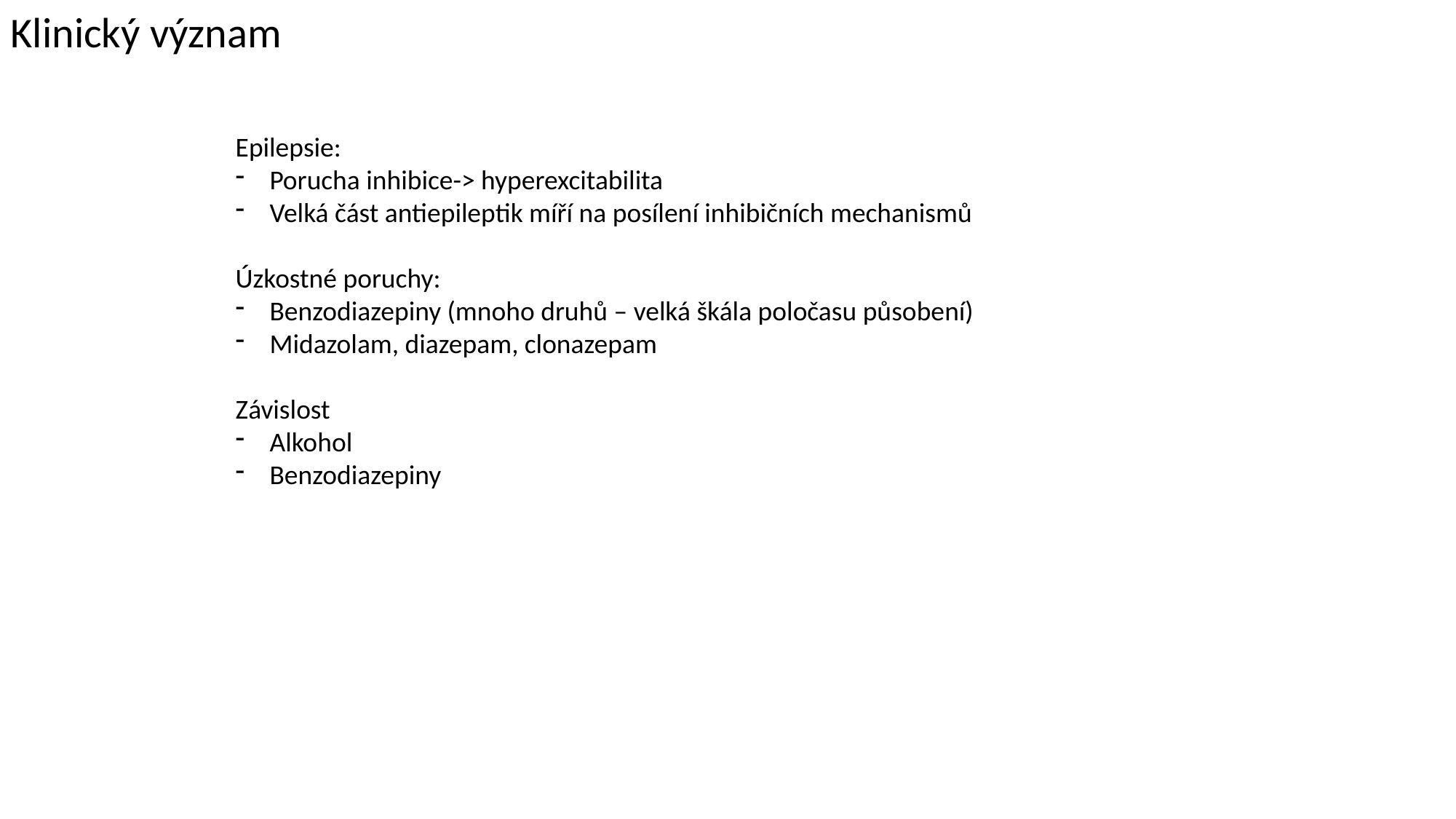

Klinický význam
Epilepsie:
Porucha inhibice-> hyperexcitabilita
Velká část antiepileptik míří na posílení inhibičních mechanismů

Úzkostné poruchy:
Benzodiazepiny (mnoho druhů – velká škála poločasu působení)
Midazolam, diazepam, clonazepam

Závislost
Alkohol
Benzodiazepiny